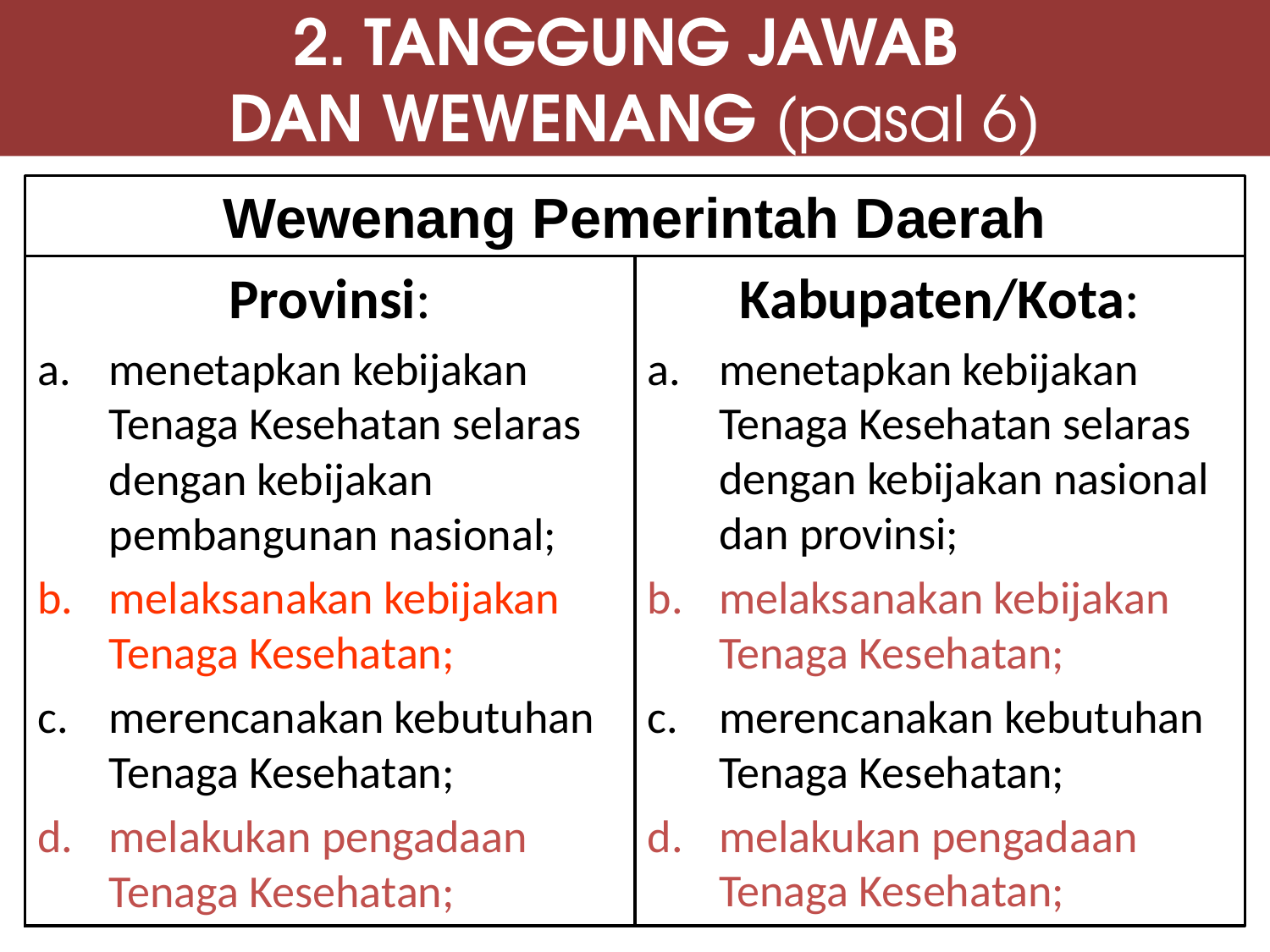

2. TANGGUNG JAWAB
DAN WEWENANG (pasal 6)
Wewenang Pemerintah Daerah
Provinsi:
menetapkan kebijakan Tenaga Kesehatan selaras dengan kebijakan pembangunan nasional;
melaksanakan kebijakan Tenaga Kesehatan;
merencanakan kebutuhan Tenaga Kesehatan;
melakukan pengadaan Tenaga Kesehatan;
Kabupaten/Kota:
menetapkan kebijakan Tenaga Kesehatan selaras dengan kebijakan nasional dan provinsi;
melaksanakan kebijakan Tenaga Kesehatan;
merencanakan kebutuhan Tenaga Kesehatan;
melakukan pengadaan Tenaga Kesehatan;